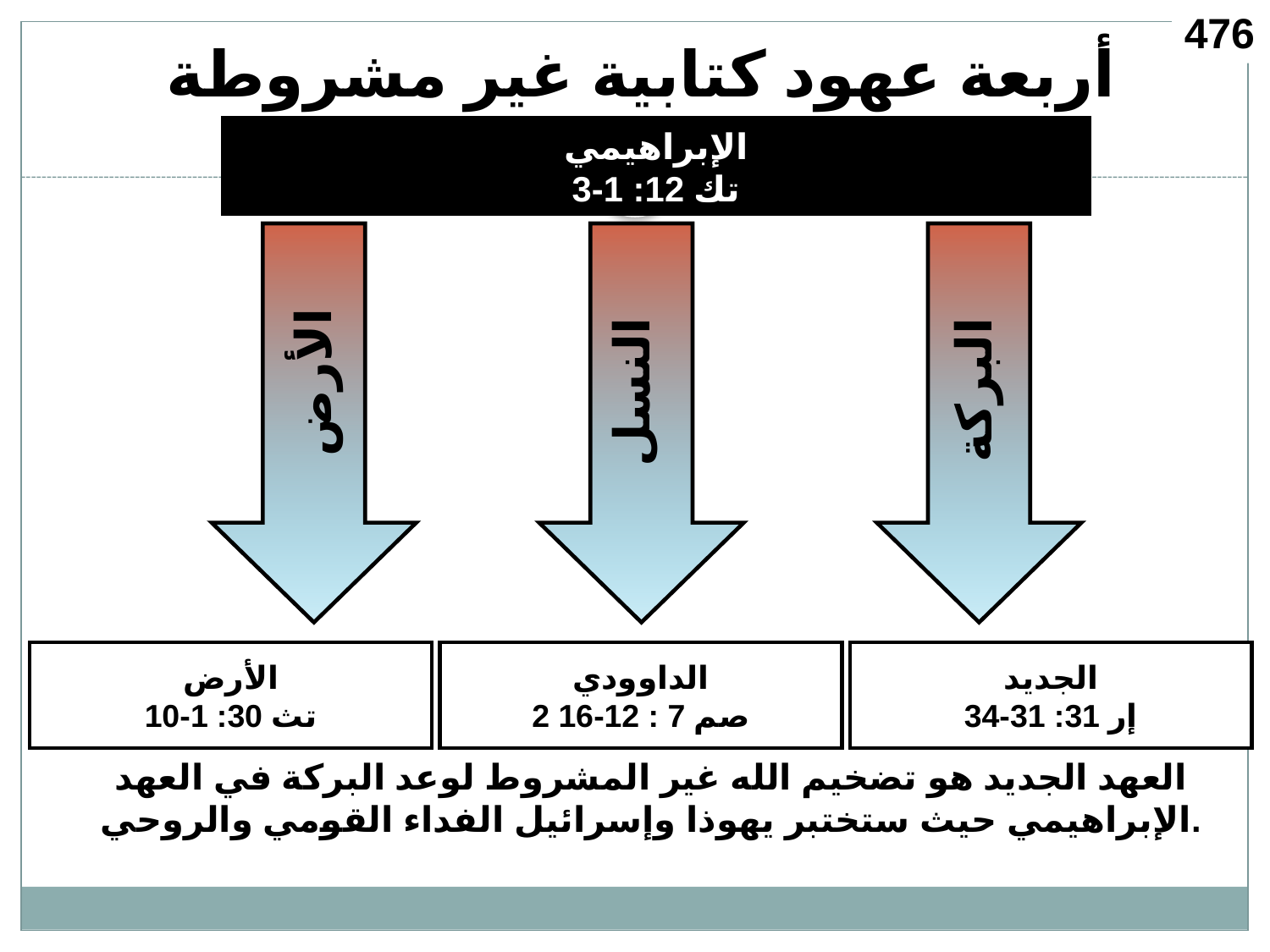

476
# أربعة عهود كتابية غير مشروطة
الإبراهيمي
تك 12: 1-3
البركة

الأرض
النسل
الأرض
تث 30: 1-10
الداوودي
2 صم 7 : 12-16
الجديد
إر 31: 31-34
العهد الجديد هو تضخيم الله غير المشروط لوعد البركة في العهد الإبراهيمي حيث ستختبر يهوذا وإسرائيل الفداء القومي والروحي.